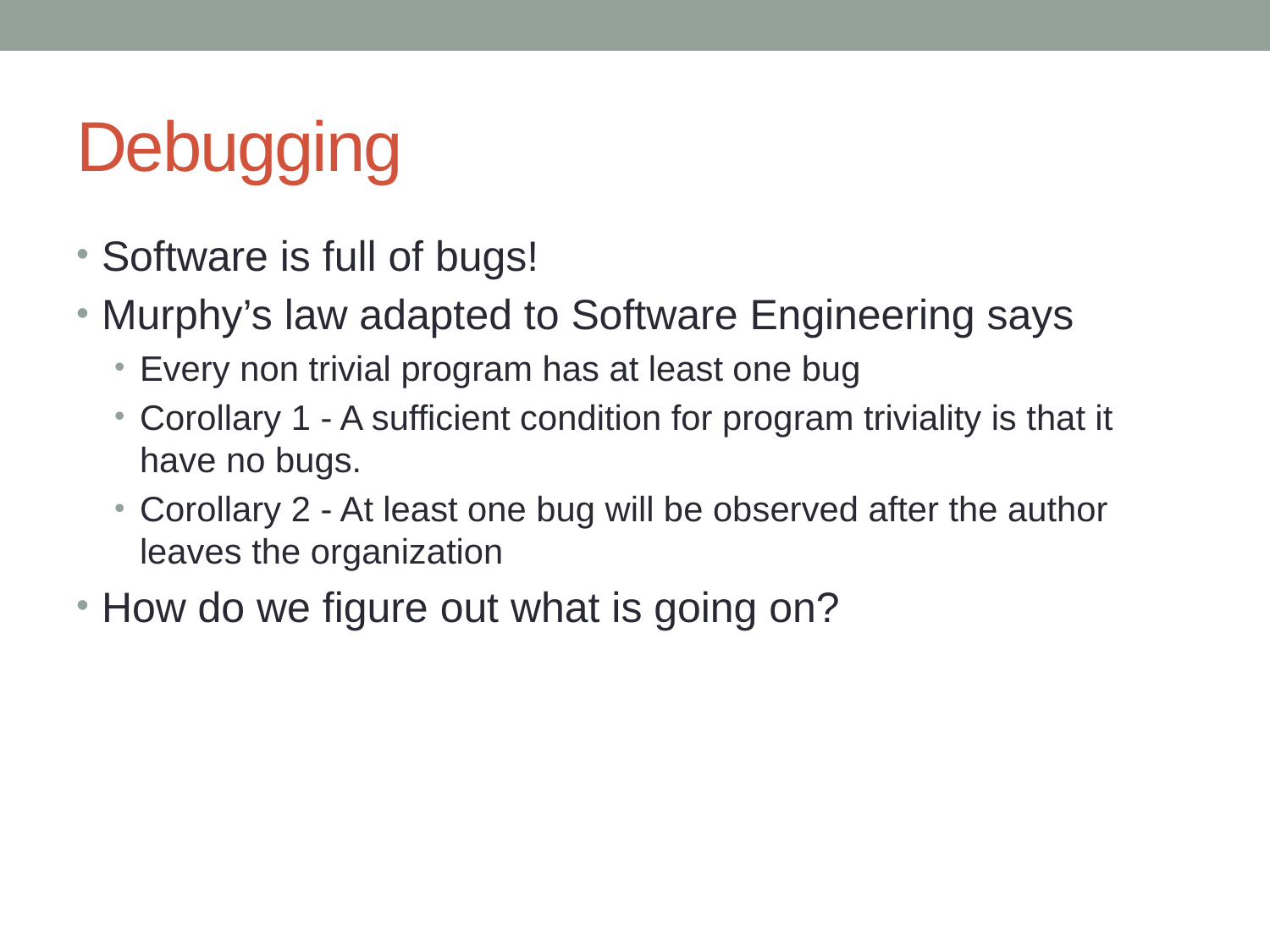

# Debugging
Software is full of bugs!
Murphy’s law adapted to Software Engineering says
Every non trivial program has at least one bug
Corollary 1 - A sufficient condition for program triviality is that it have no bugs.
Corollary 2 - At least one bug will be observed after the author leaves the organization
How do we figure out what is going on?